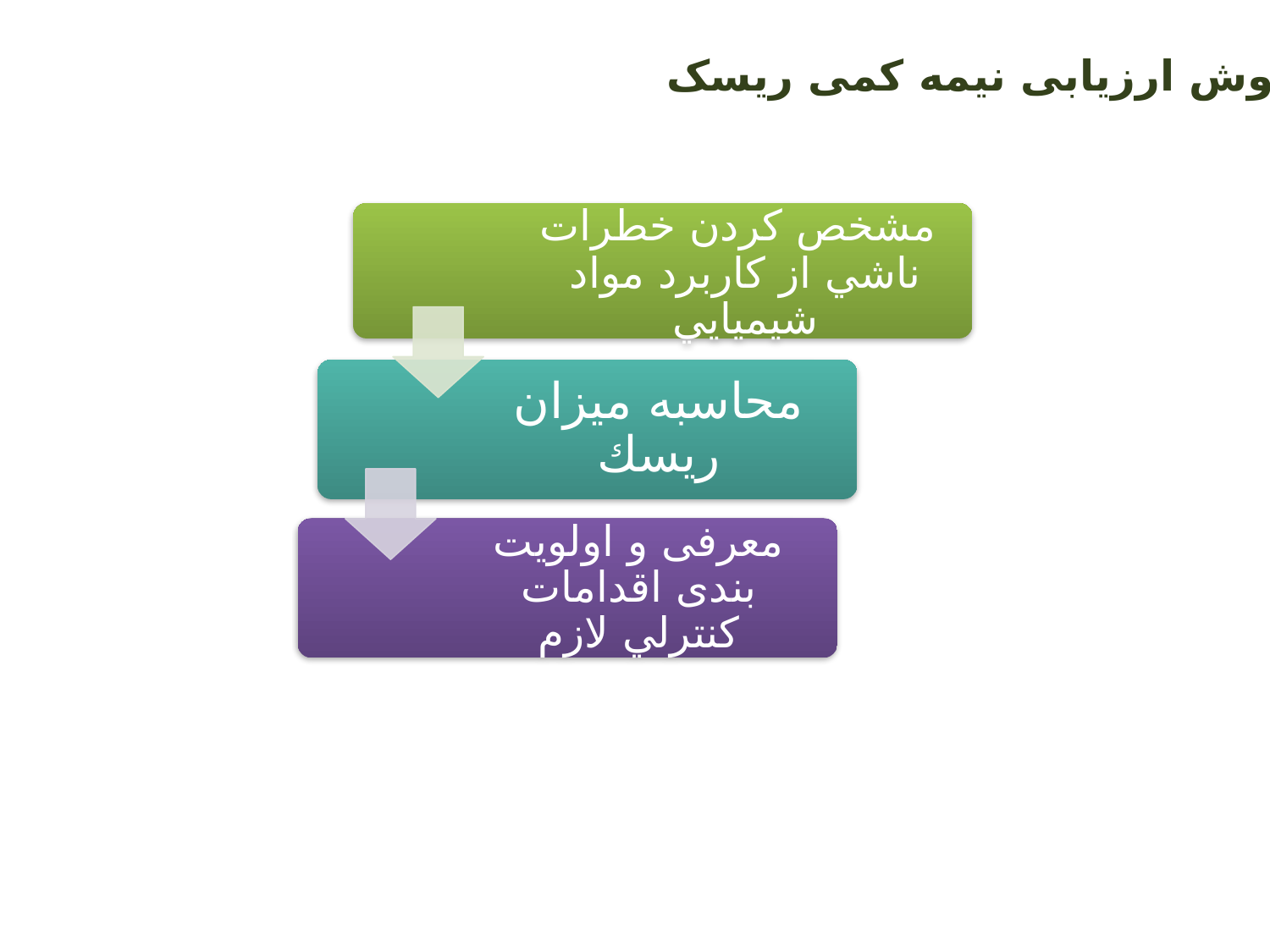

روش ارزیابی نیمه کمی ریسک

 مشخص کردن خطرات ناشي از کاربرد مواد شيميايي
محاسبه ميزان ريسك
معرفی و اولویت بندی اقدامات كنترلي لازم